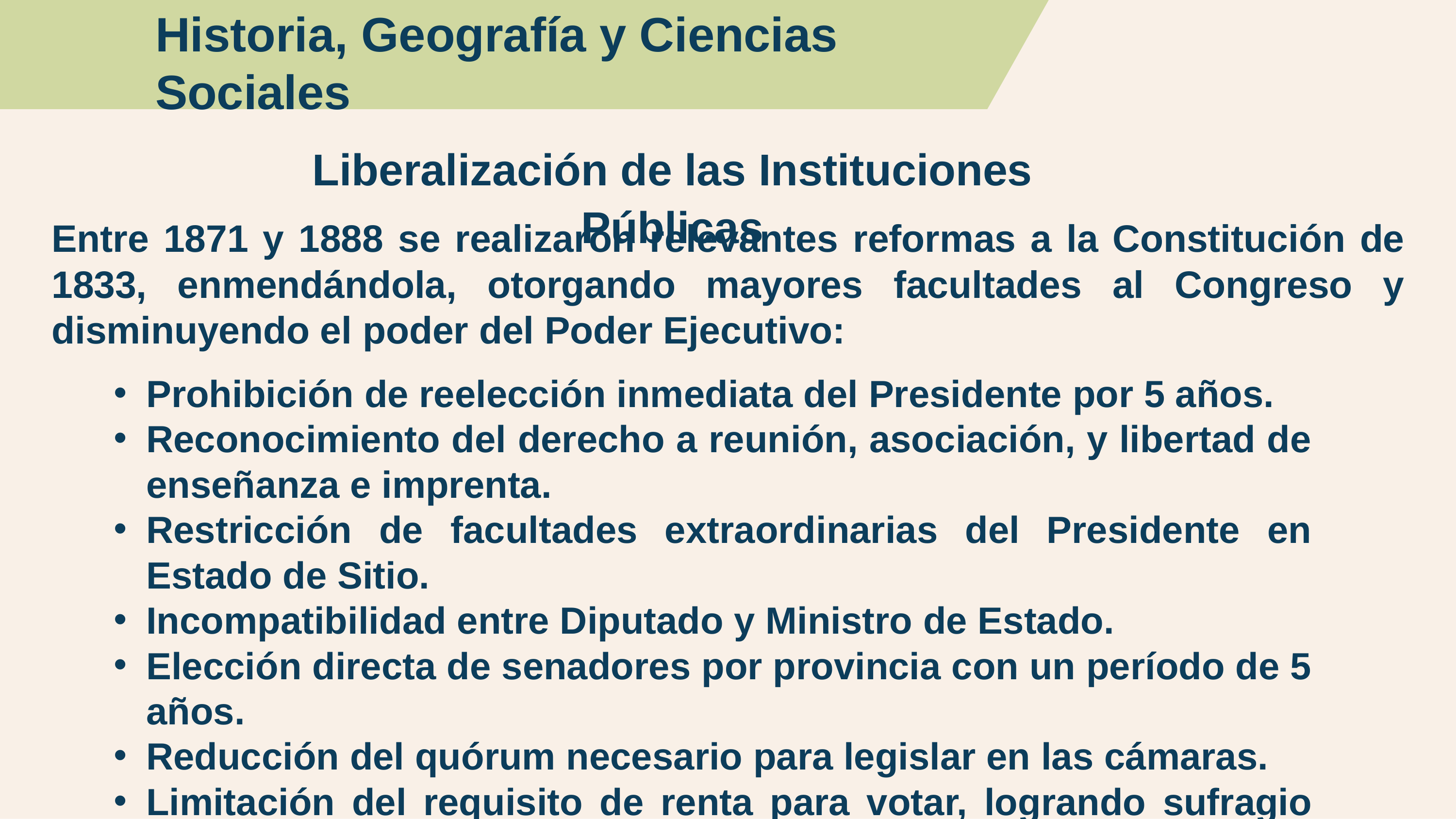

Historia, Geografía y Ciencias Sociales
Liberalización de las Instituciones Públicas
Entre 1871 y 1888 se realizaron relevantes reformas a la Constitución de 1833, enmendándola, otorgando mayores facultades al Congreso y disminuyendo el poder del Poder Ejecutivo:
Prohibición de reelección inmediata del Presidente por 5 años.
Reconocimiento del derecho a reunión, asociación, y libertad de enseñanza e imprenta.
Restricción de facultades extraordinarias del Presidente en Estado de Sitio.
Incompatibilidad entre Diputado y Ministro de Estado.
Elección directa de senadores por provincia con un período de 5 años.
Reducción del quórum necesario para legislar en las cámaras.
Limitación del requisito de renta para votar, logrando sufragio universal masculino.